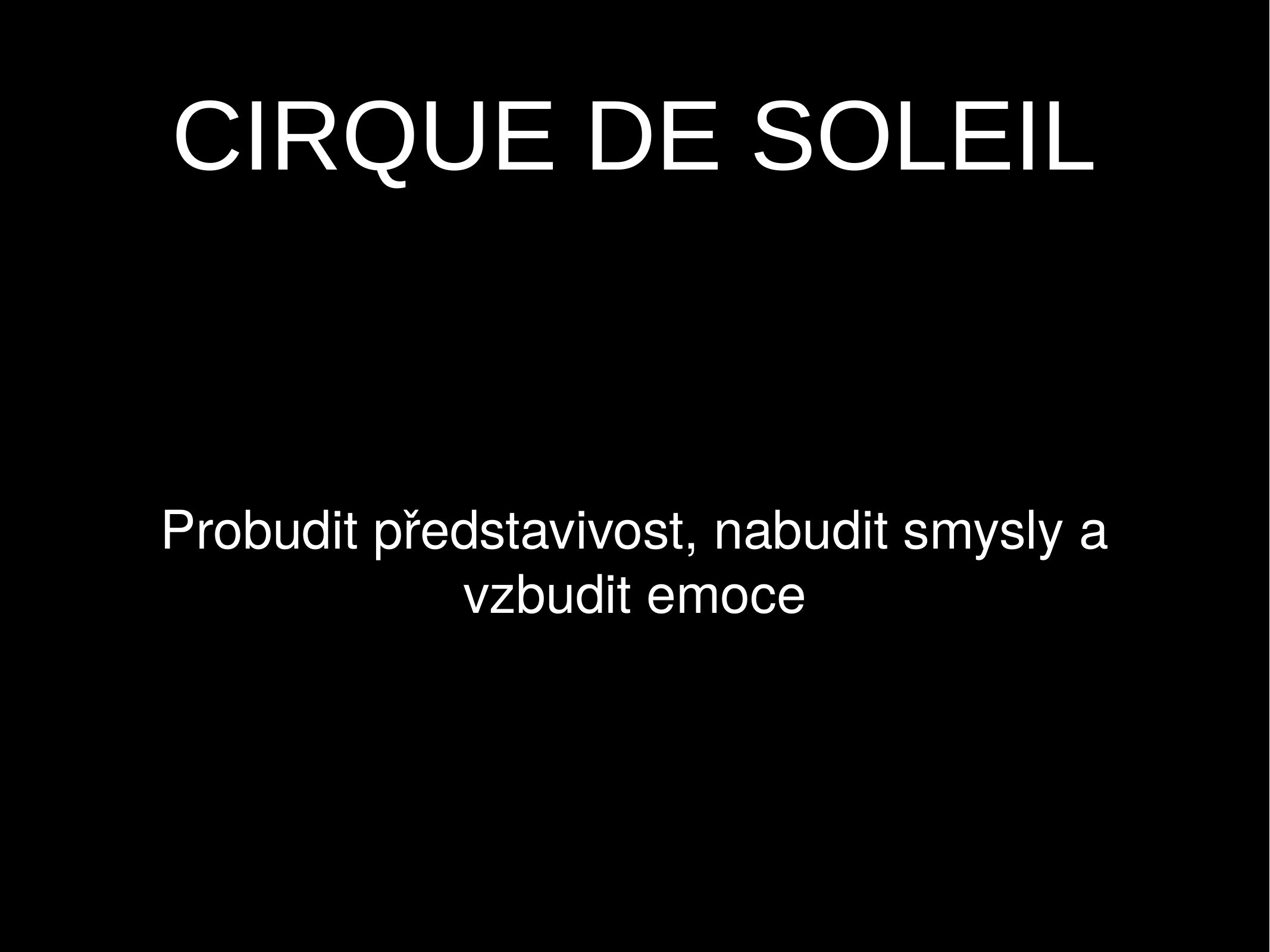

# CIRQUE DE SOLEIL
Probudit představivost, nabudit smysly a vzbudit emoce